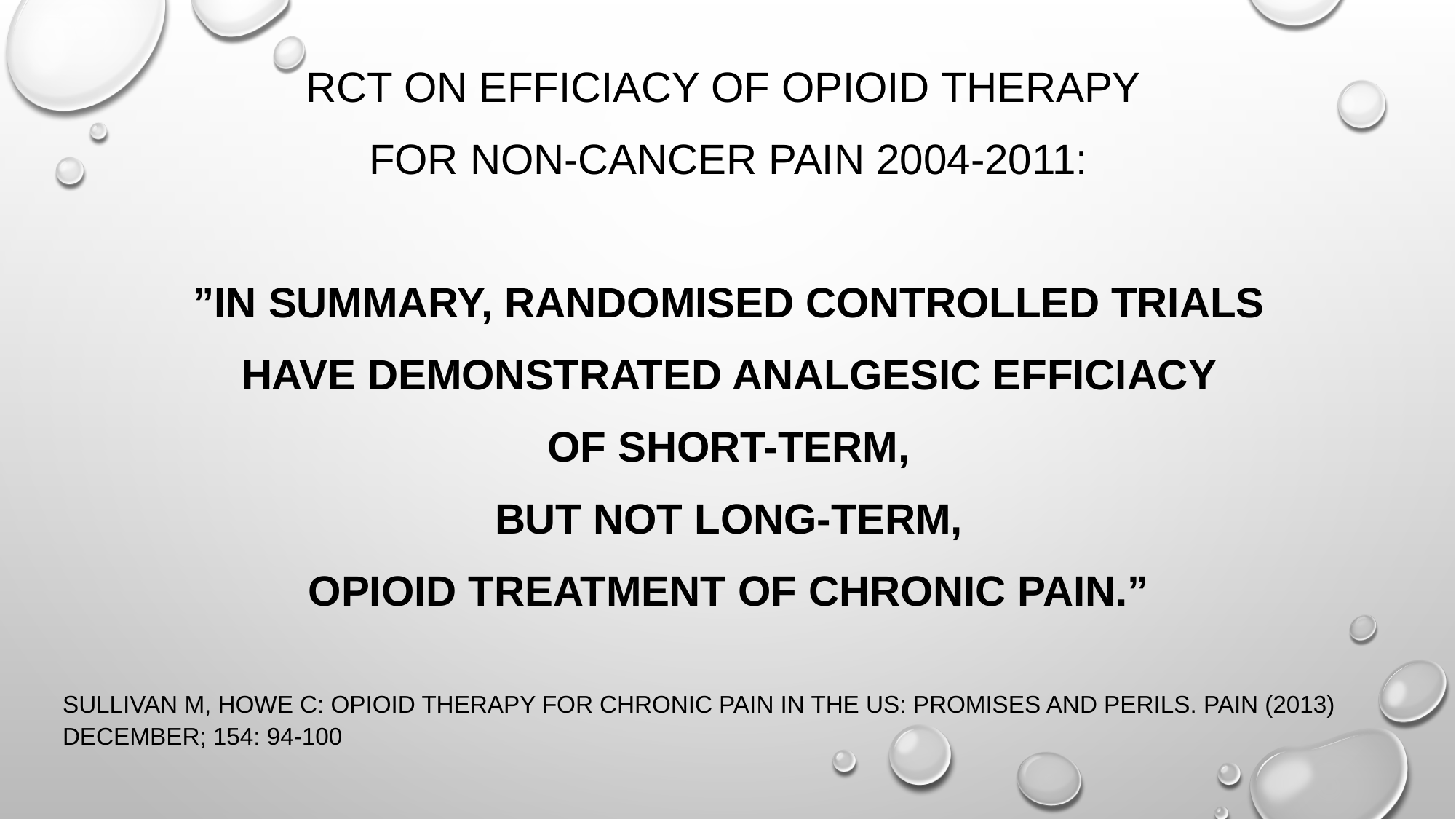

RCT on efficiacy of opioid therapy
for non-cancer pain 2004-2011:

”In summary, randomised controlled trials
 have demonstrated analgesic efficiacy
of short-term,
 but not long-term,
opioid treatment of chronic pain.”

Sullivan M, Howe C: Opioid Therapy for Chronic Pain in the US: promises and perils. PAIN (2013) December; 154: 94-100